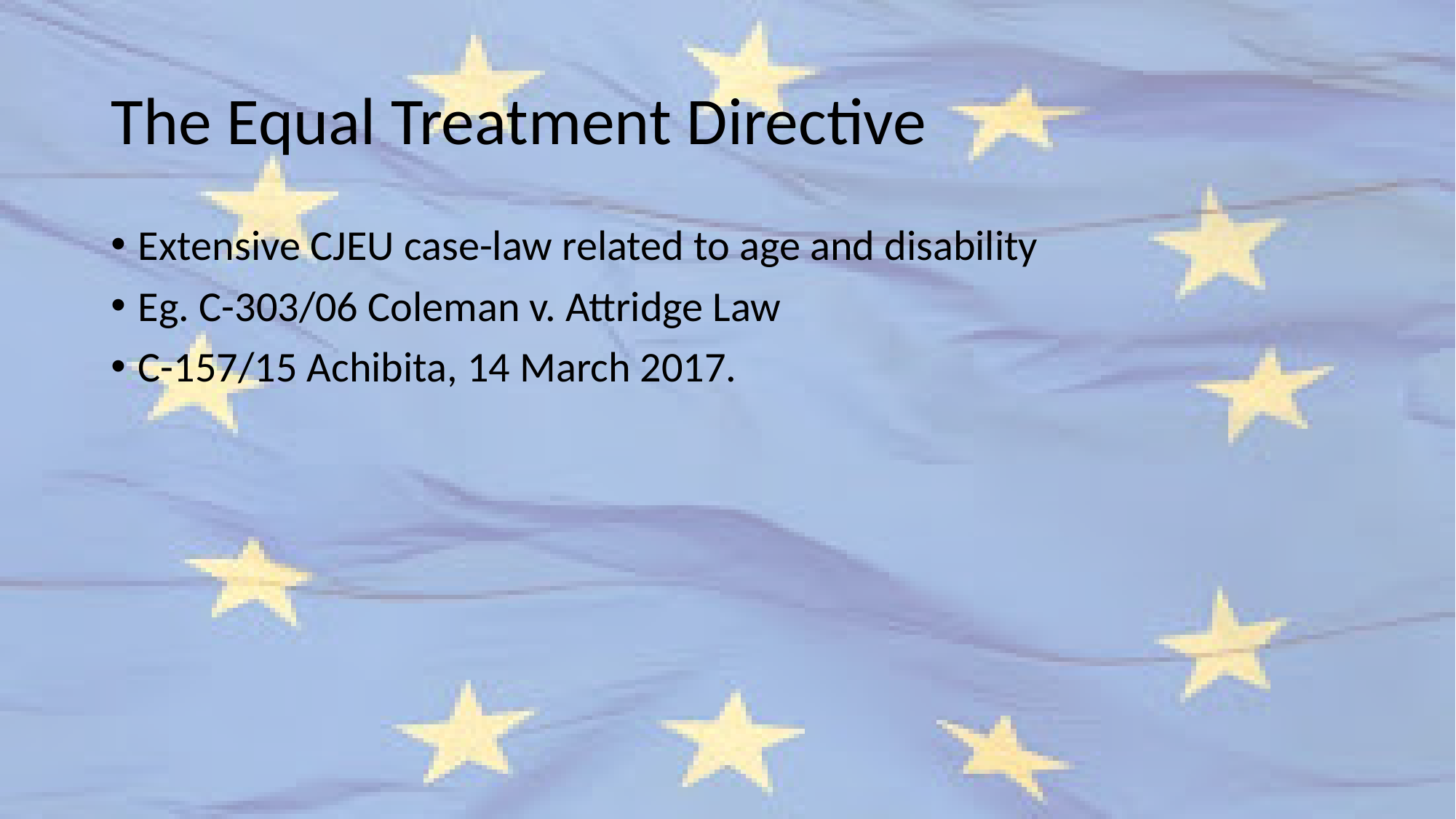

# The Equal Treatment Directive
Extensive CJEU case-law related to age and disability
Eg. C-303/06 Coleman v. Attridge Law
C-157/15 Achibita, 14 March 2017.